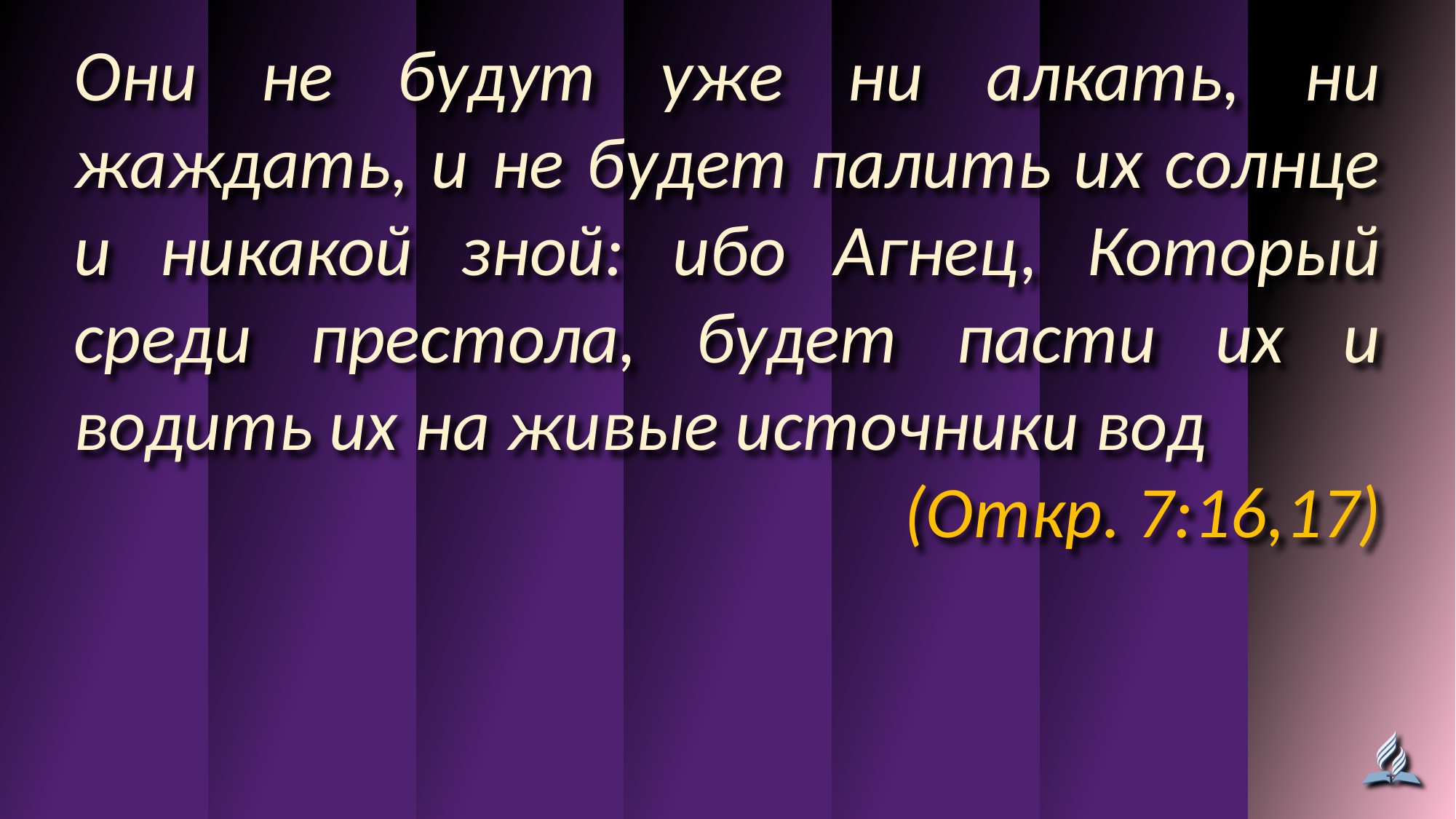

Они не будут уже ни алкать, ни жаждать, и не будет палить их солнце и никакой зной: ибо Агнец, Который среди престола, будет пасти их и водить их на живые источники вод
(Откр. 7:16,17)